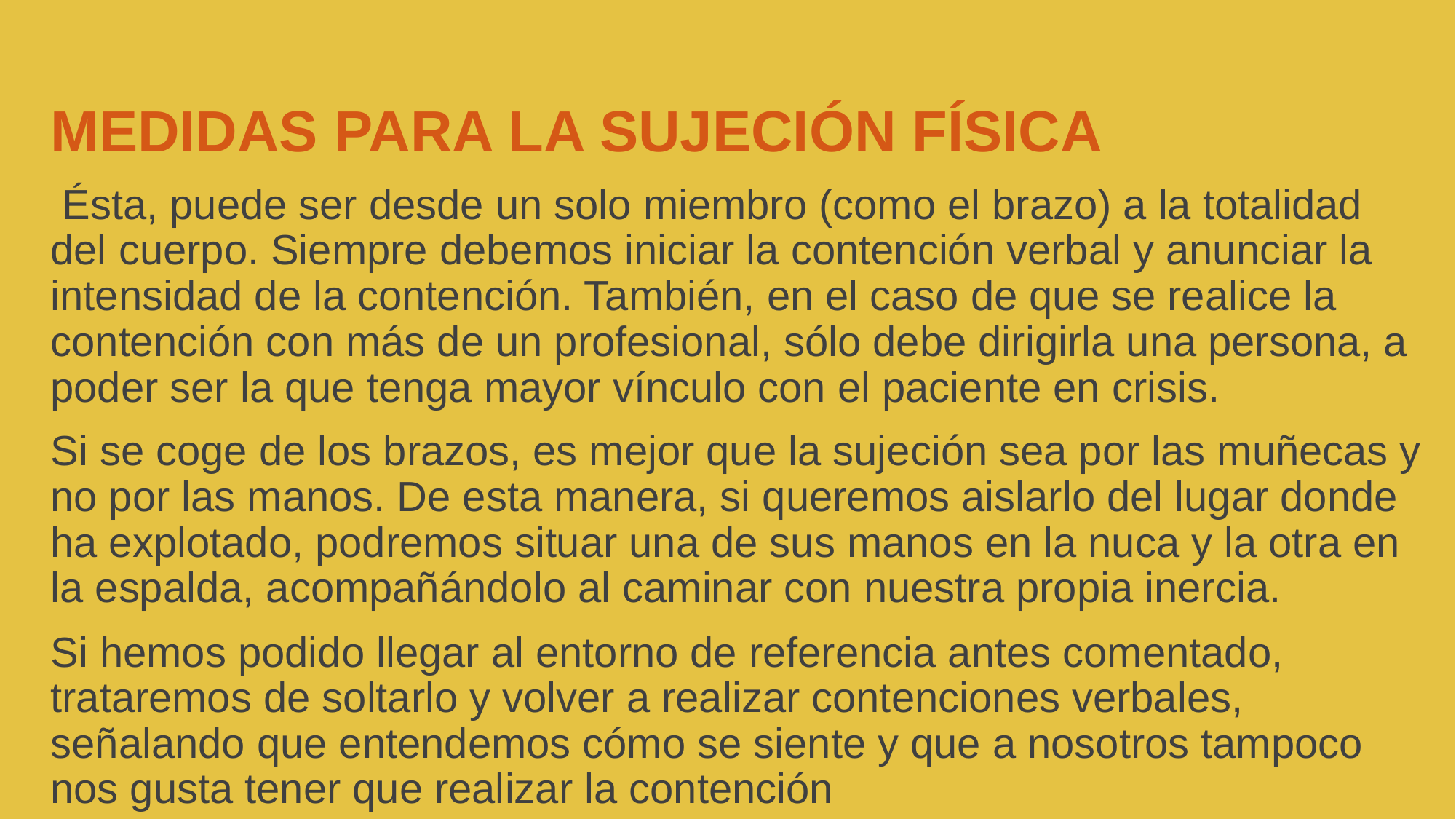

MEDIDAS PARA LA SUJECIÓN FÍSICA
 Ésta, puede ser desde un solo miembro (como el brazo) a la totalidad del cuerpo. Siempre debemos iniciar la contención verbal y anunciar la intensidad de la contención. También, en el caso de que se realice la contención con más de un profesional, sólo debe dirigirla una persona, a poder ser la que tenga mayor vínculo con el paciente en crisis.
Si se coge de los brazos, es mejor que la sujeción sea por las muñecas y no por las manos. De esta manera, si queremos aislarlo del lugar donde ha explotado, podremos situar una de sus manos en la nuca y la otra en la espalda, acompañándolo al caminar con nuestra propia inercia.
Si hemos podido llegar al entorno de referencia antes comentado, trataremos de soltarlo y volver a realizar contenciones verbales, señalando que entendemos cómo se siente y que a nosotros tampoco nos gusta tener que realizar la contención